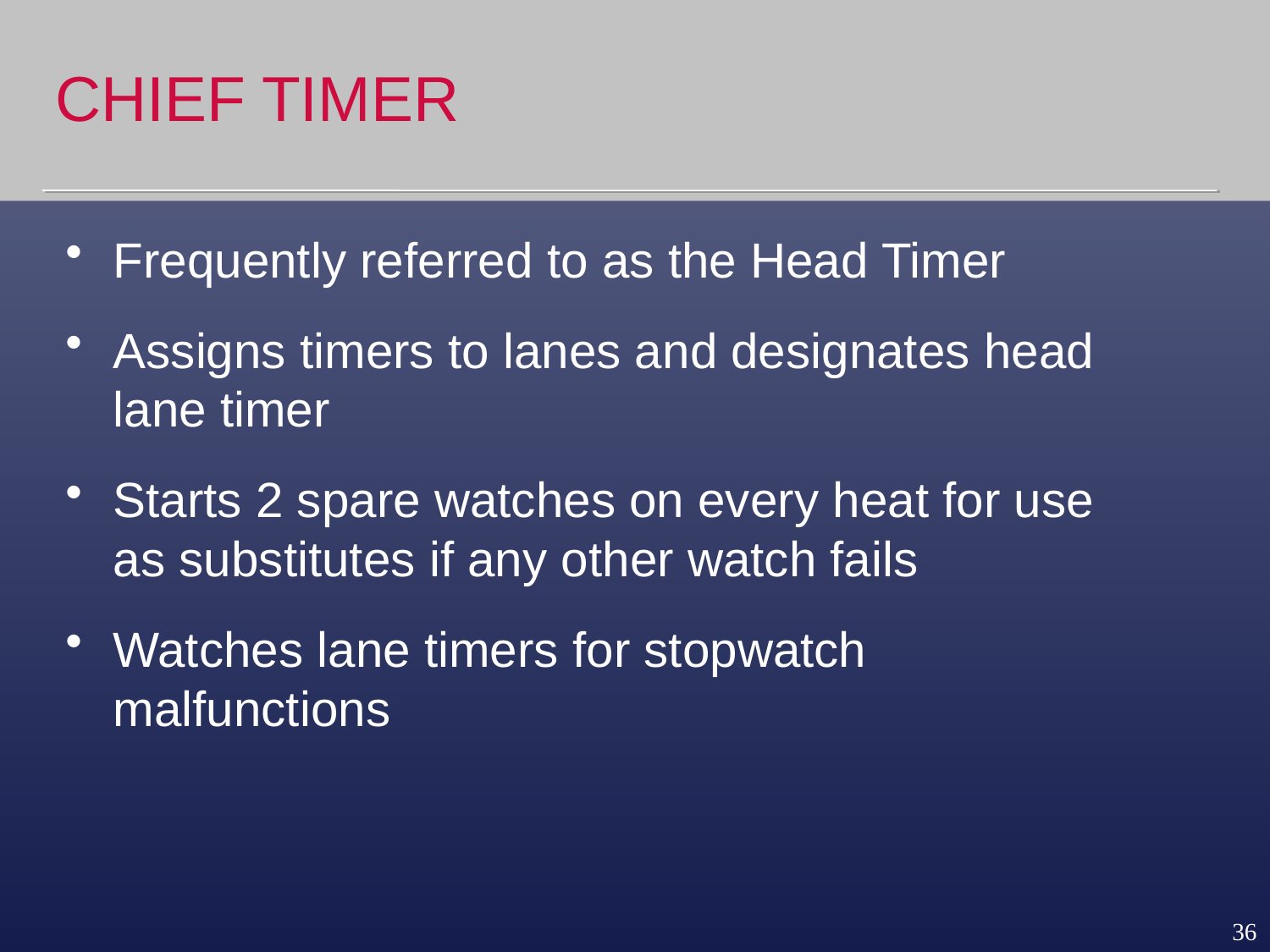

# CHIEF TIMER
Frequently referred to as the Head Timer
Assigns timers to lanes and designates head lane timer
Starts 2 spare watches on every heat for use as substitutes if any other watch fails
Watches lane timers for stopwatch malfunctions
36